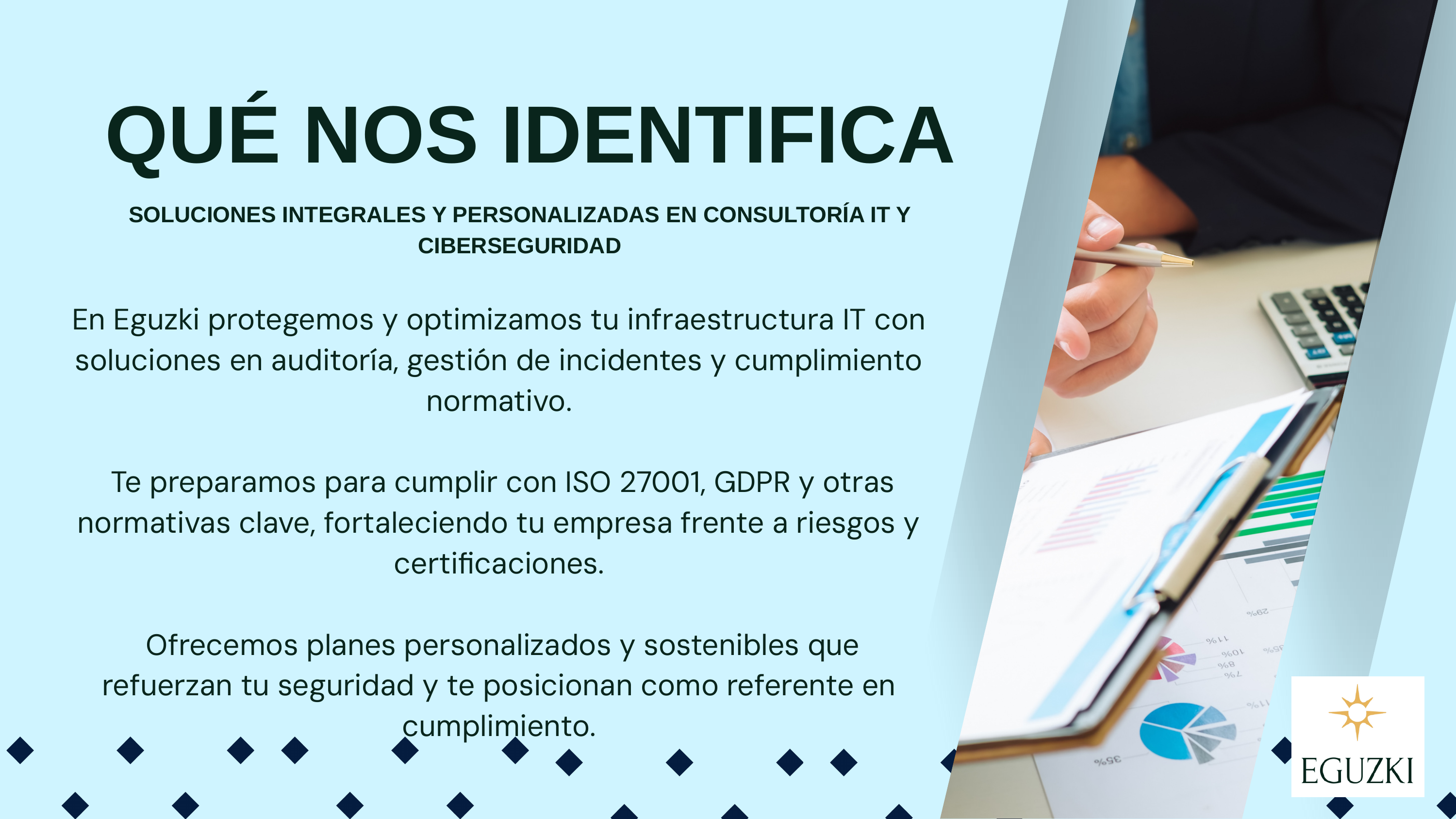

QUÉ NOS IDENTIFICA
SOLUCIONES INTEGRALES Y PERSONALIZADAS EN CONSULTORÍA IT Y CIBERSEGURIDAD
En Eguzki protegemos y optimizamos tu infraestructura IT con soluciones en auditoría, gestión de incidentes y cumplimiento normativo.

 Te preparamos para cumplir con ISO 27001, GDPR y otras normativas clave, fortaleciendo tu empresa frente a riesgos y certificaciones.

 Ofrecemos planes personalizados y sostenibles que refuerzan tu seguridad y te posicionan como referente en cumplimiento.